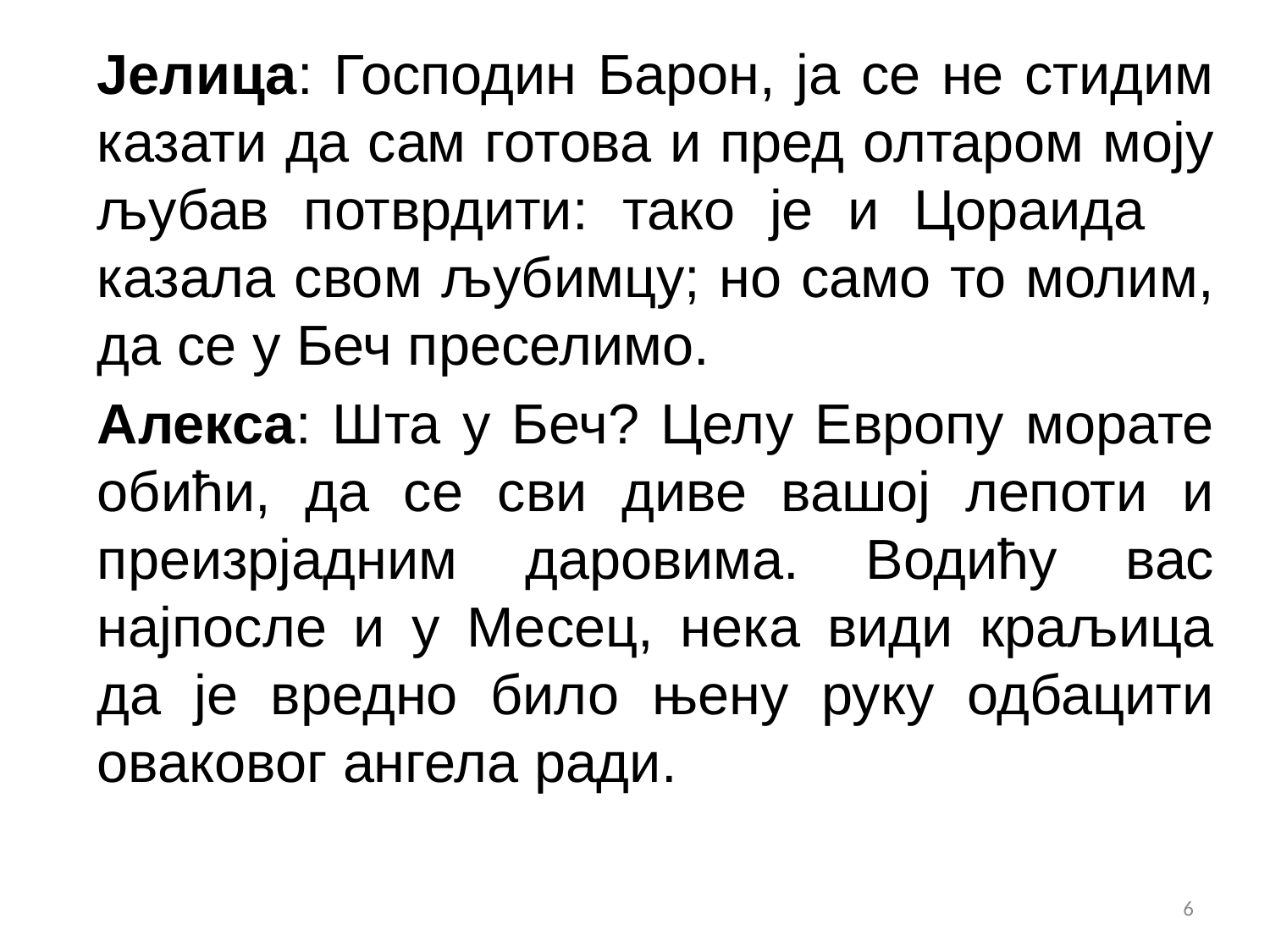

Јелица: Господин Барон, ја се не стидим казати да сам готова и пред олтаром моју љубав потврдити: тако је и Цораида   казала свом љубимцу; но само то молим, да се у Беч преселимо.
Алекса: Шта у Беч? Целу Европу морате обићи, да се сви диве вашој лепоти и преизрјадним даровима. Водићу вас најпосле и у Месец, нека види краљица да је вредно било њену руку одбацити оваковог ангела ради.

6